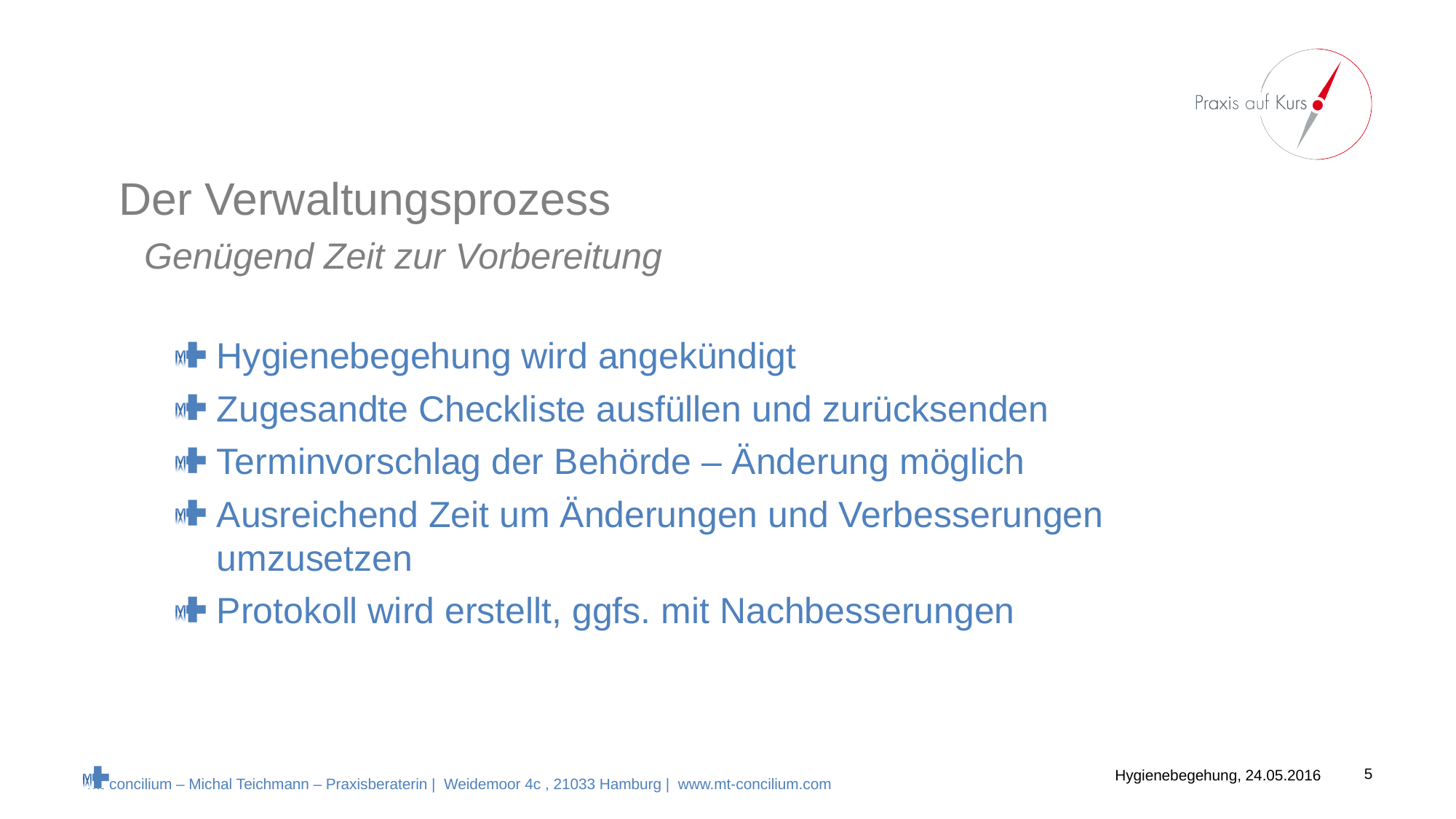

# Der Verwaltungsprozess Genügend Zeit zur Vorbereitung
Hygienebegehung wird angekündigt
Zugesandte Checkliste ausfüllen und zurücksenden
Terminvorschlag der Behörde – Änderung möglich
Ausreichend Zeit um Änderungen und Verbesserungen umzusetzen
Protokoll wird erstellt, ggfs. mit Nachbesserungen
Hygienebegehung, 24.05.2016
5